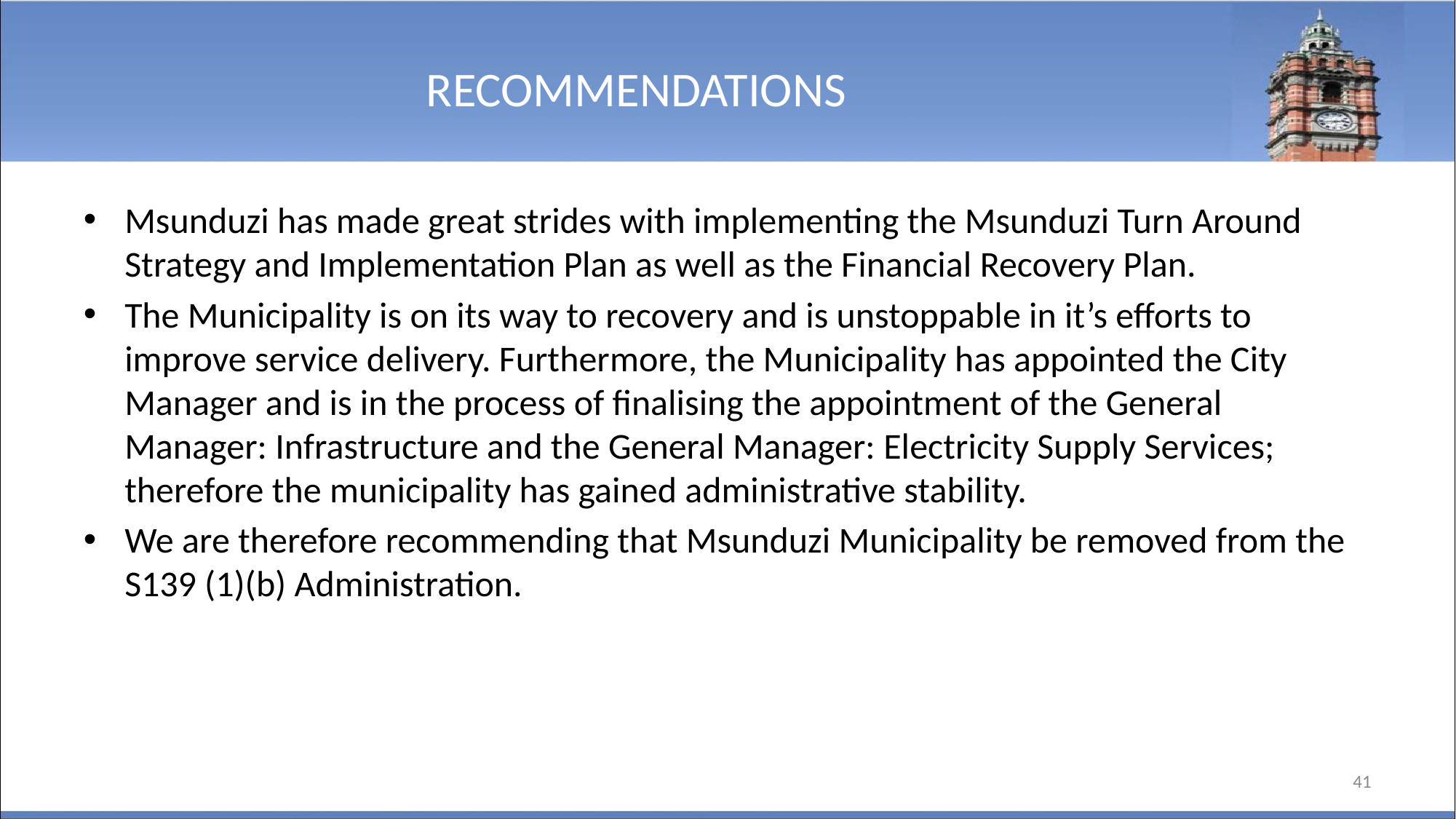

# RECOMMENDATIONS
Msunduzi has made great strides with implementing the Msunduzi Turn Around Strategy and Implementation Plan as well as the Financial Recovery Plan.
The Municipality is on its way to recovery and is unstoppable in it’s efforts to improve service delivery. Furthermore, the Municipality has appointed the City Manager and is in the process of finalising the appointment of the General Manager: Infrastructure and the General Manager: Electricity Supply Services; therefore the municipality has gained administrative stability.
We are therefore recommending that Msunduzi Municipality be removed from the S139 (1)(b) Administration.

41